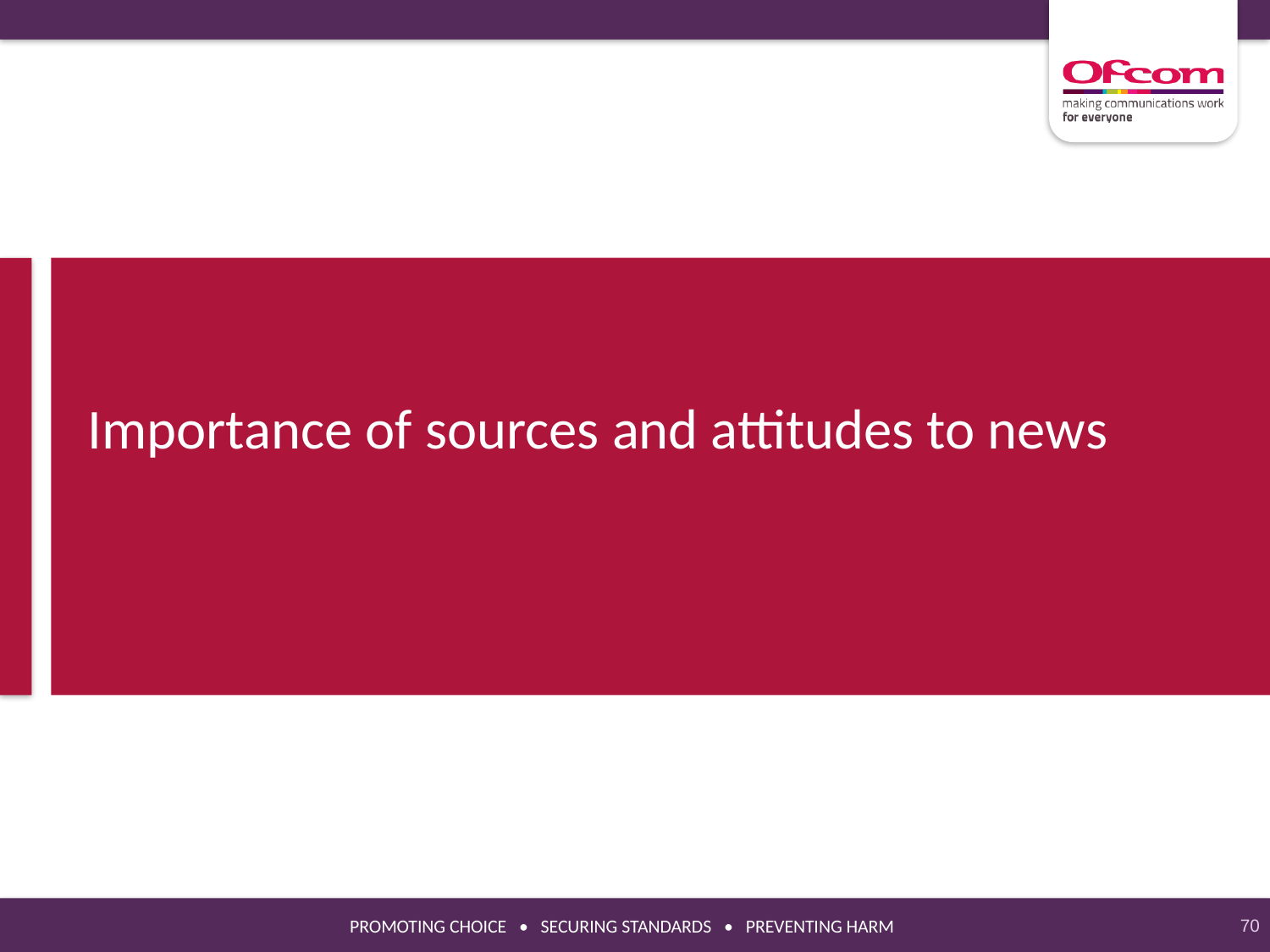

# Importance of sources and attitudes to news